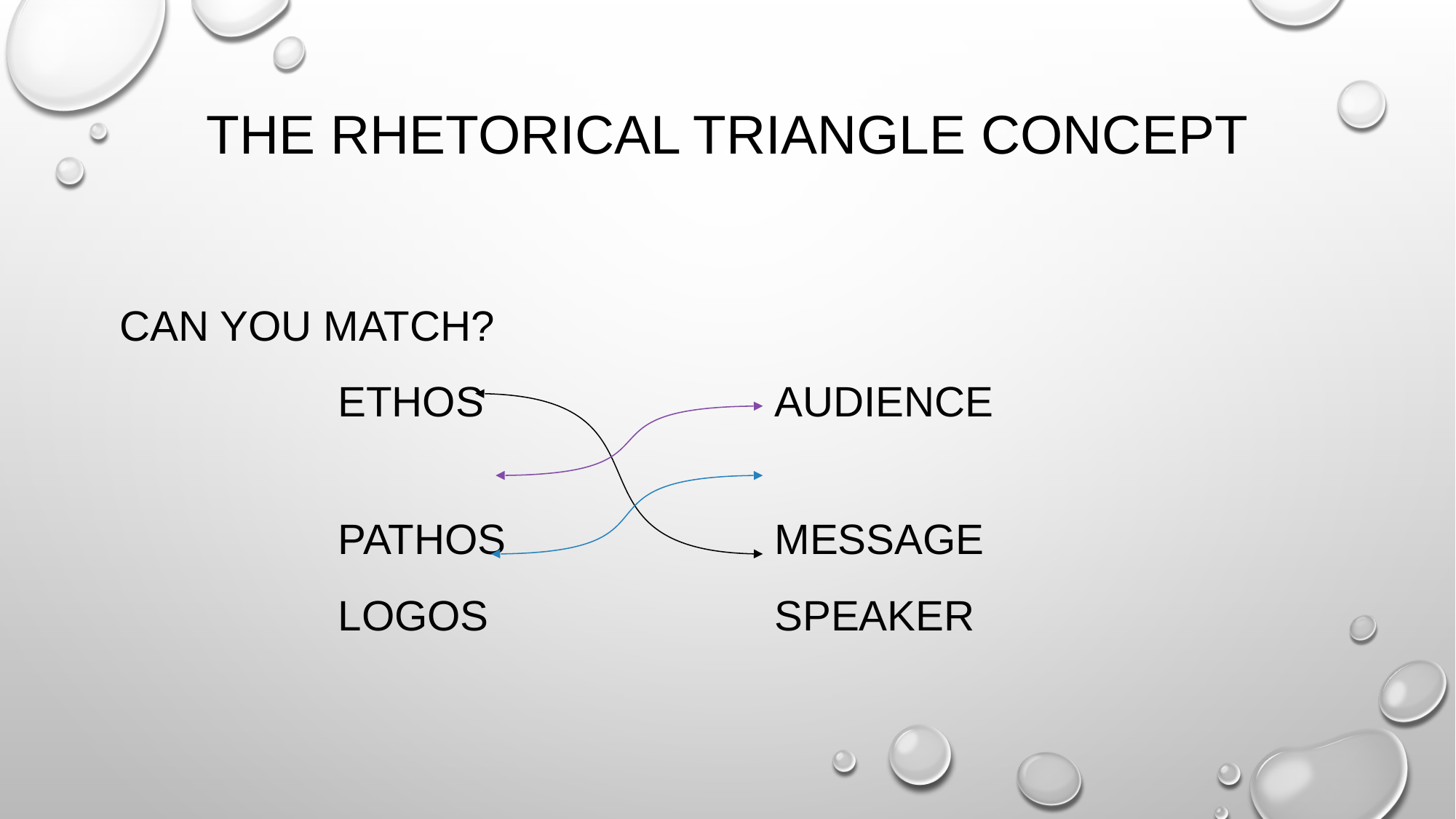

# The rhetorical triangle concept
Can you match?
		Ethos			audience
		Pathos			message
		logos			speaker